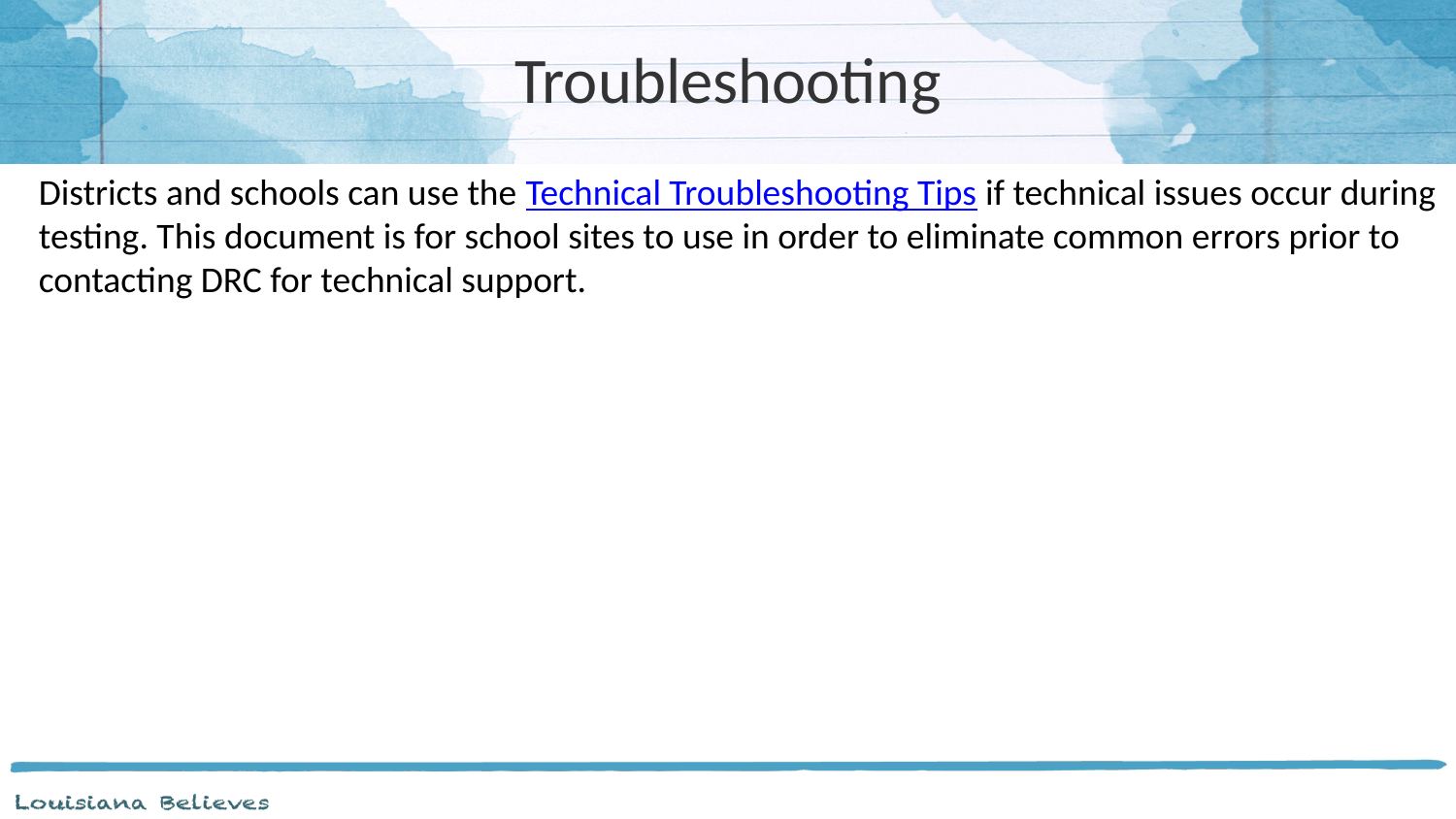

# Troubleshooting
Districts and schools can use the Technical Troubleshooting Tips if technical issues occur during testing. This document is for school sites to use in order to eliminate common errors prior to contacting DRC for technical support.